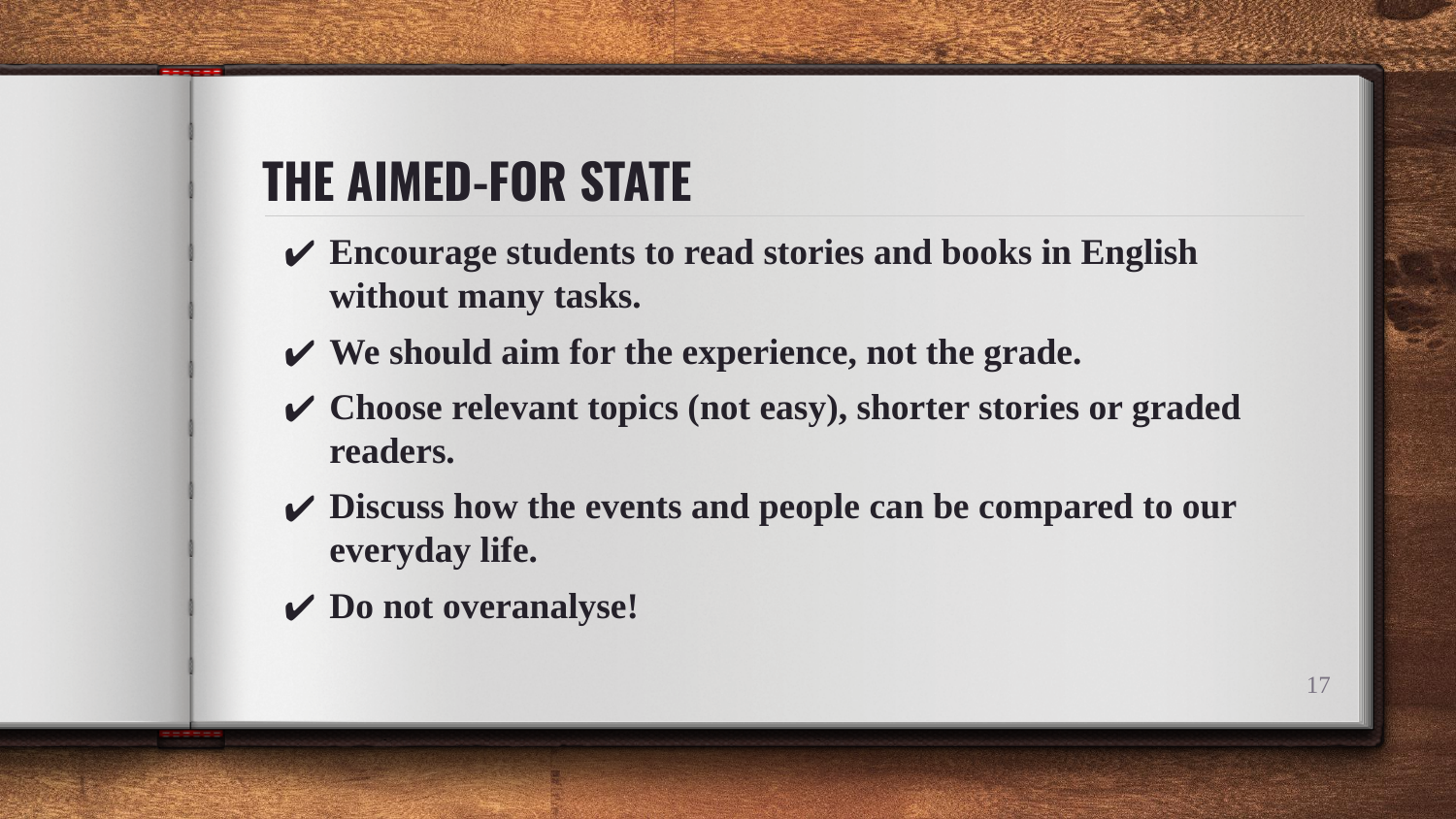

# THE AIMED-FOR STATE
Encourage students to read stories and books in English without many tasks.
We should aim for the experience, not the grade.
Choose relevant topics (not easy), shorter stories or graded readers.
Discuss how the events and people can be compared to our everyday life.
Do not overanalyse!

17